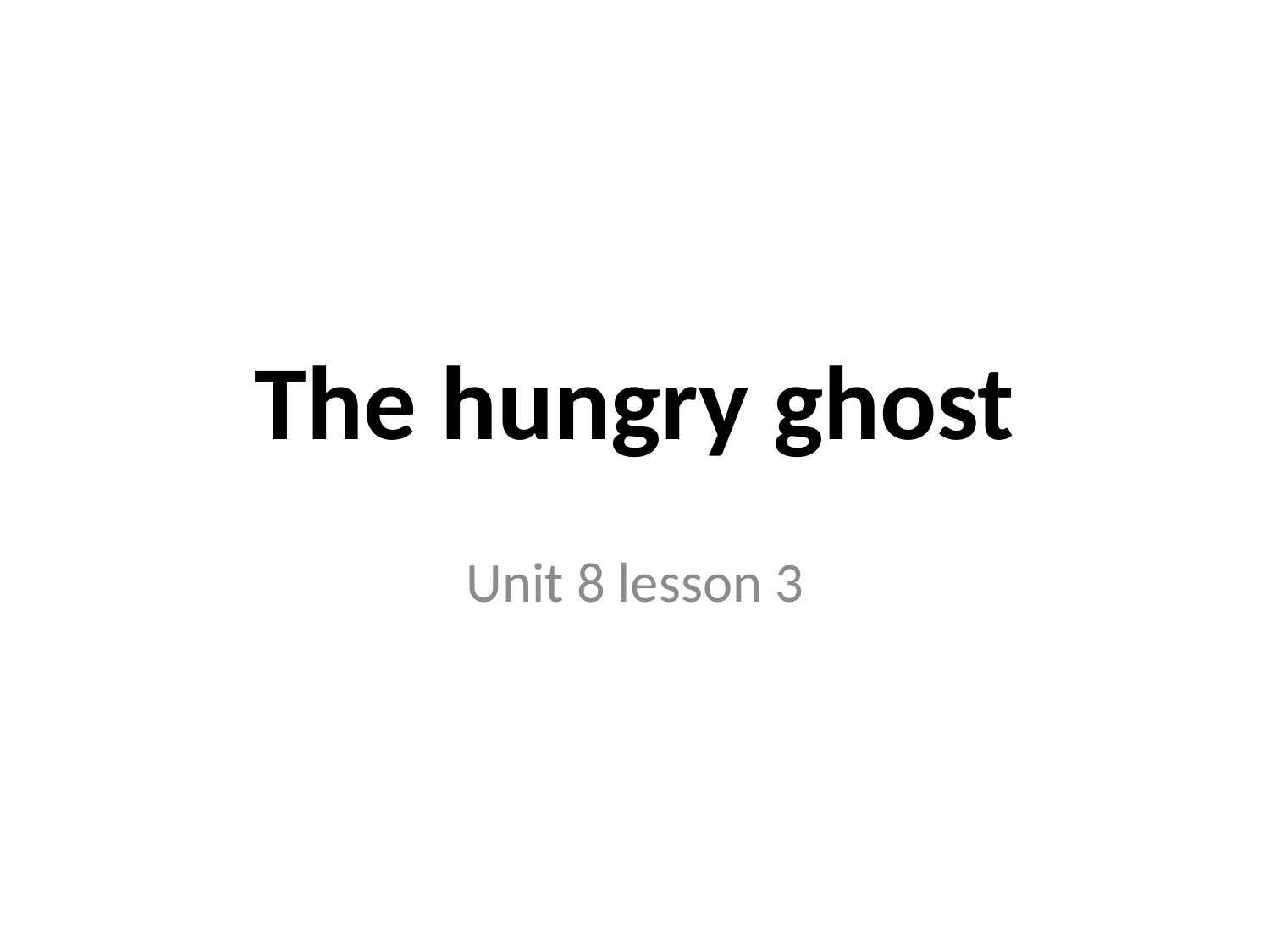

# The hungry ghost
Unit 8 lesson 3